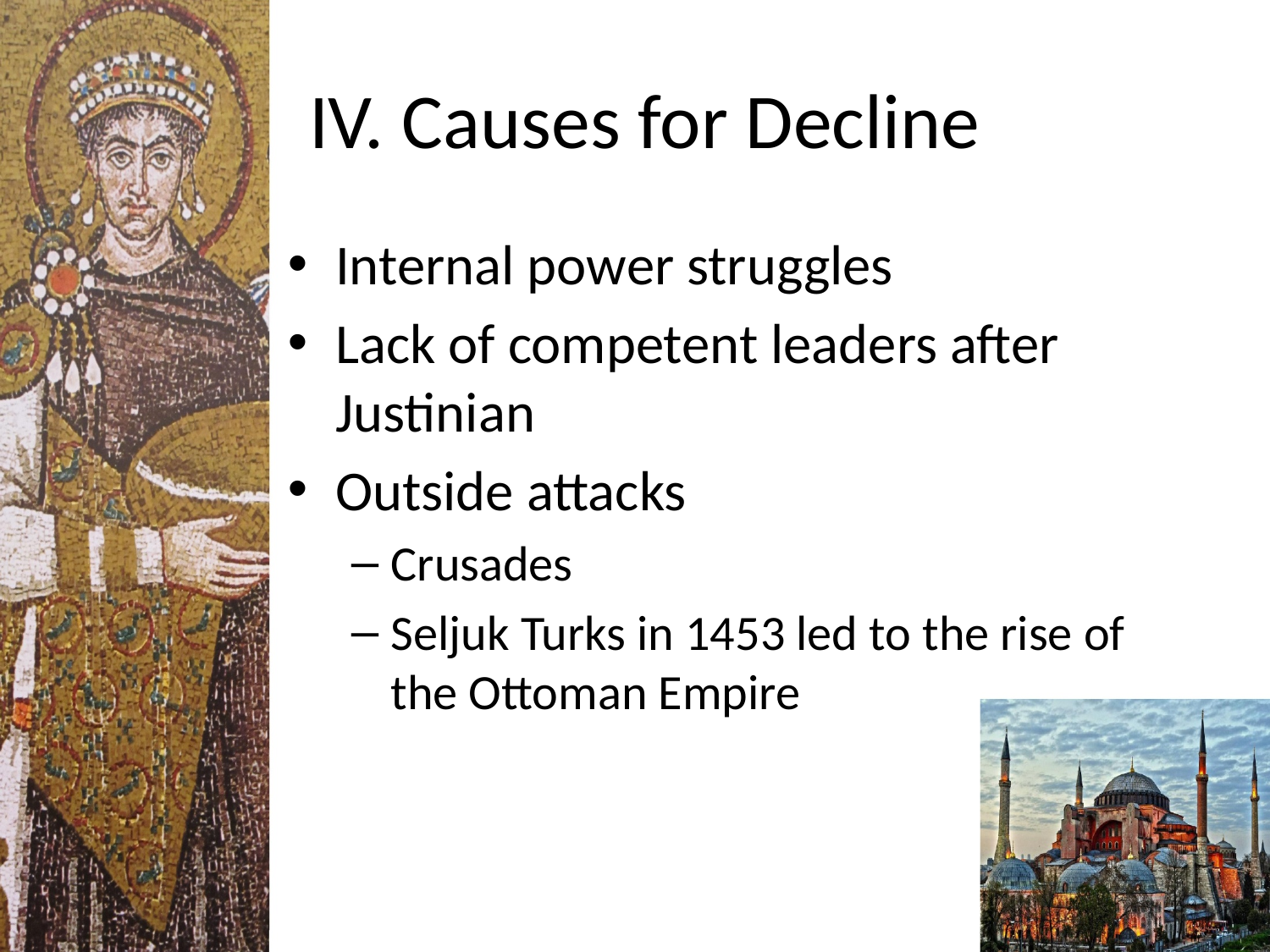

# IV. Causes for Decline
Internal power struggles
Lack of competent leaders after Justinian
Outside attacks
Crusades
Seljuk Turks in 1453 led to the rise of the Ottoman Empire